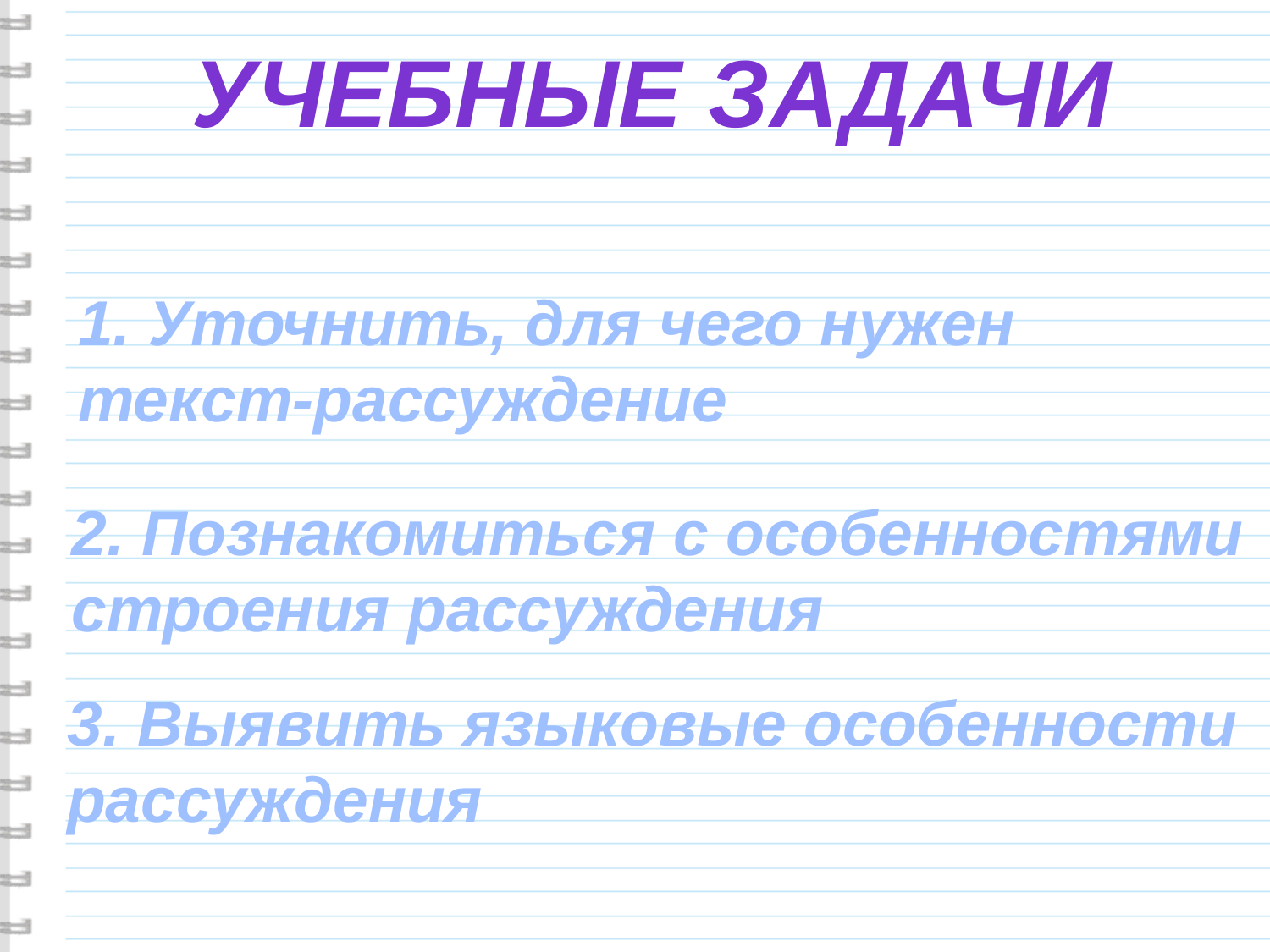

Учебные задачи
1. Уточнить, для чего нужен
текст-рассуждение
2. Познакомиться с особенностями
строения рассуждения
3. Выявить языковые особенности
рассуждения